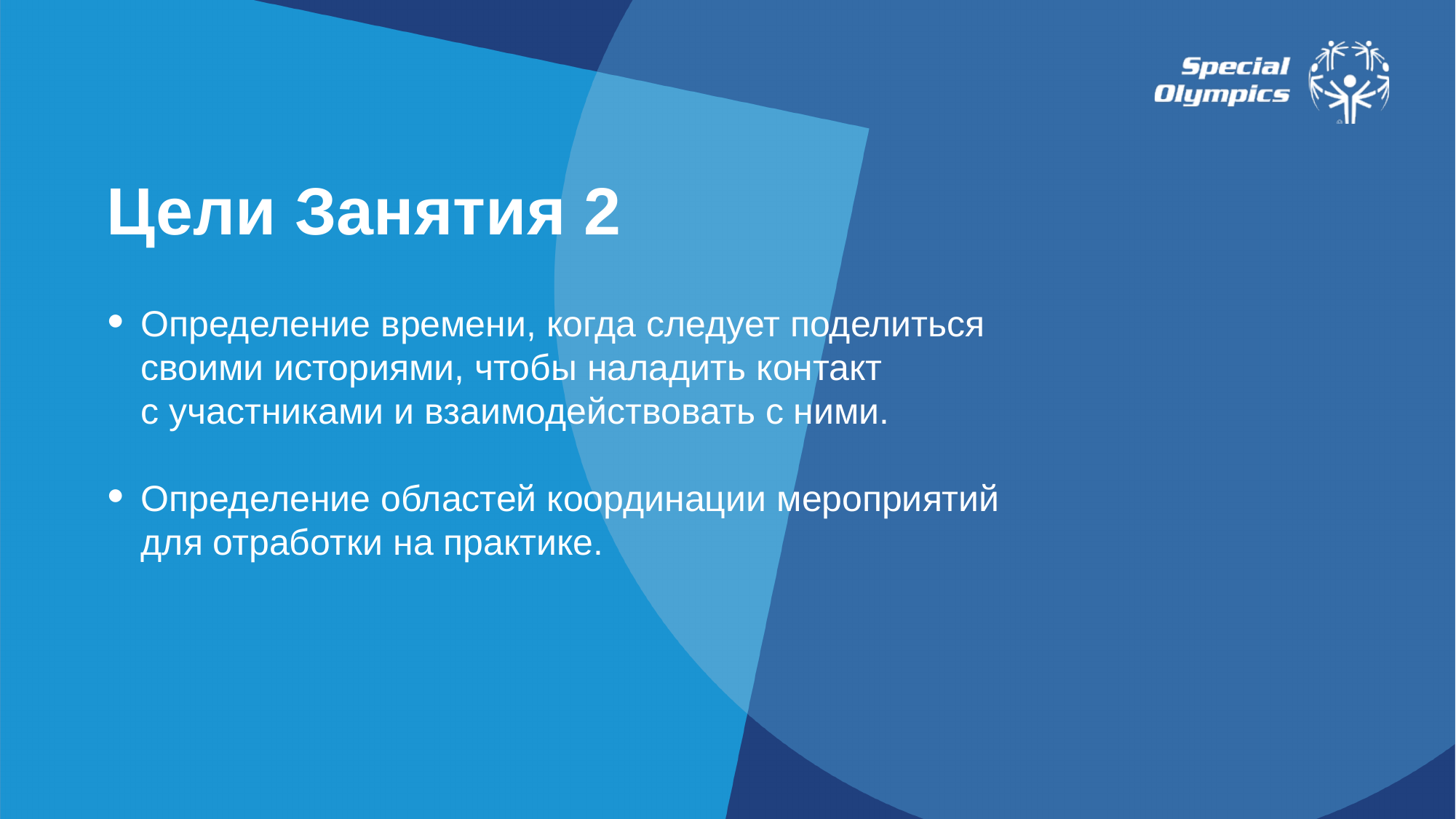

Цели Занятия 2
Определение времени, когда следует поделиться своими историями, чтобы наладить контакт
с участниками и взаимодействовать с ними.

Определение областей координации мероприятий для отработки на практике.